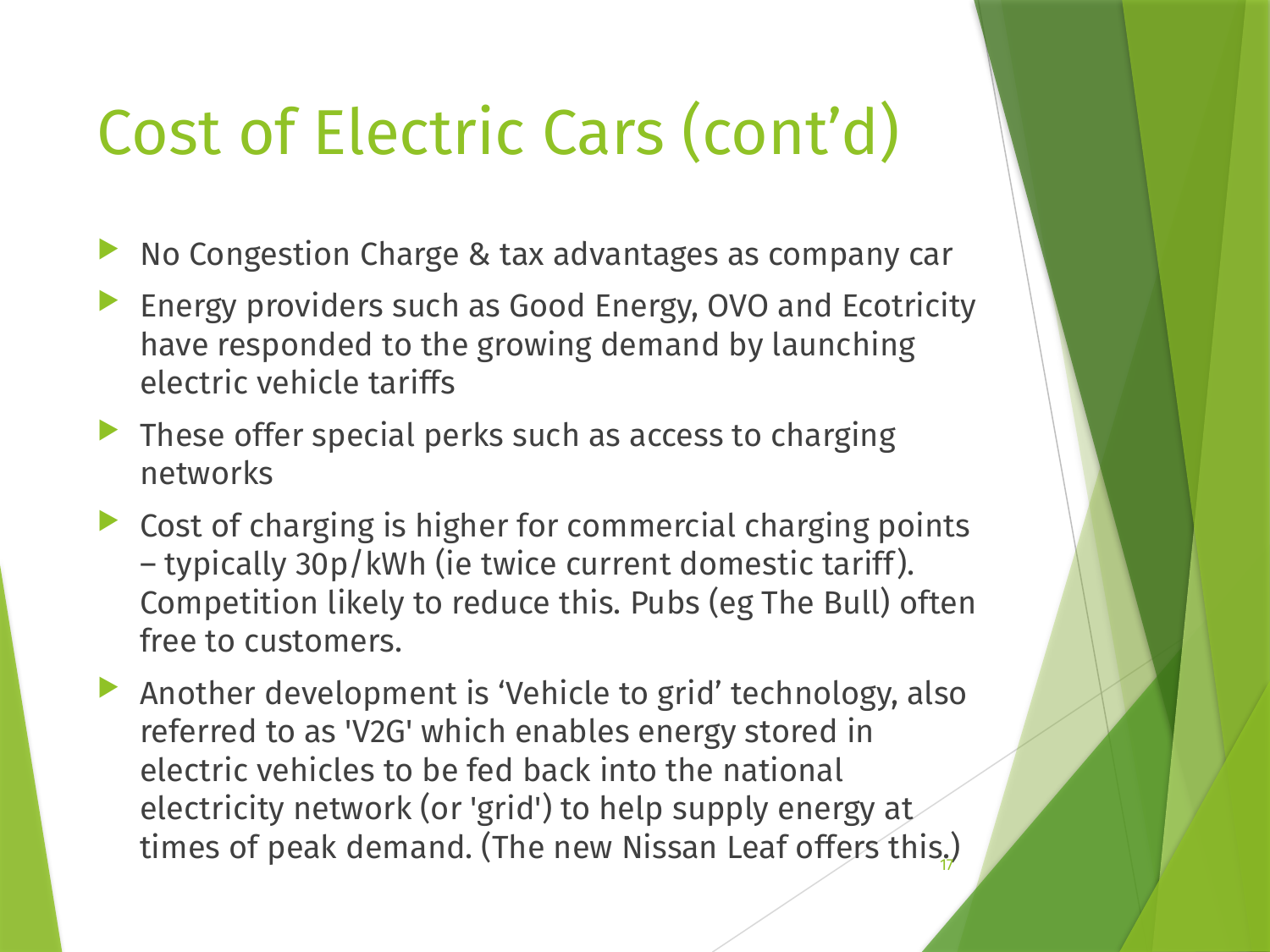

# Cost of Electric Cars (cont’d)
No Congestion Charge & tax advantages as company car
Energy providers such as Good Energy, OVO and Ecotricity have responded to the growing demand by launching electric vehicle tariffs
These offer special perks such as access to charging networks
Cost of charging is higher for commercial charging points – typically 30p/kWh (ie twice current domestic tariff).  Competition likely to reduce this. Pubs (eg The Bull) often free to customers.
Another development is ‘Vehicle to grid’ technology, also referred to as 'V2G' which enables energy stored in electric vehicles to be fed back into the national electricity network (or 'grid') to help supply energy at times of peak demand. (The new Nissan Leaf offers this.)

17